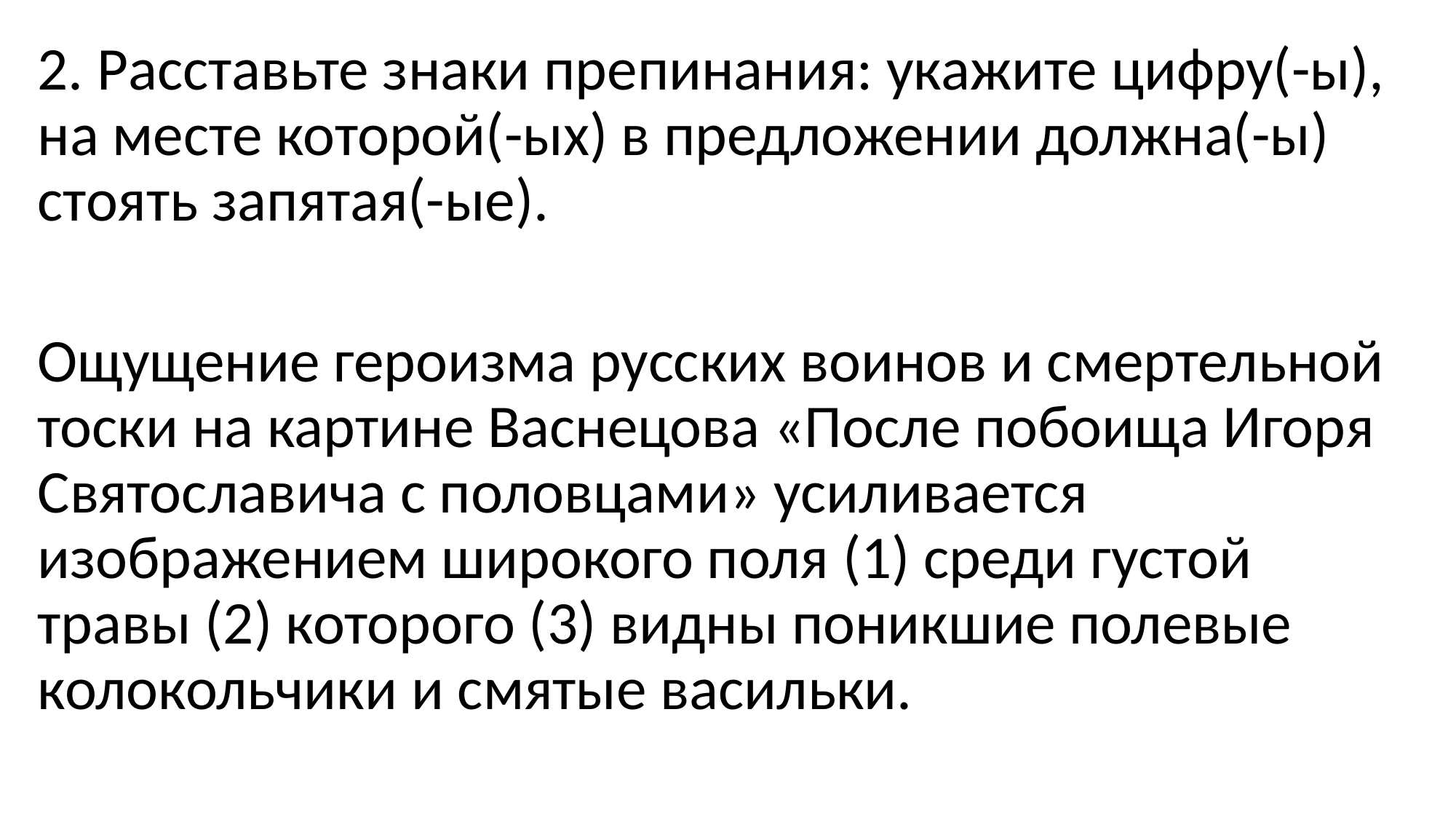

2. Расставьте знаки препинания: укажите цифру(-ы), на месте которой(-ых) в предложении должна(-ы) стоять запятая(-ые).

Ощущение героизма русских воинов и смертельной тоски на картине Васнецова «После побоища Игоря Святославича с половцами» усиливается изображением широкого поля (1) среди густой травы (2) которого (3) видны поникшие полевые колокольчики и смятые васильки.